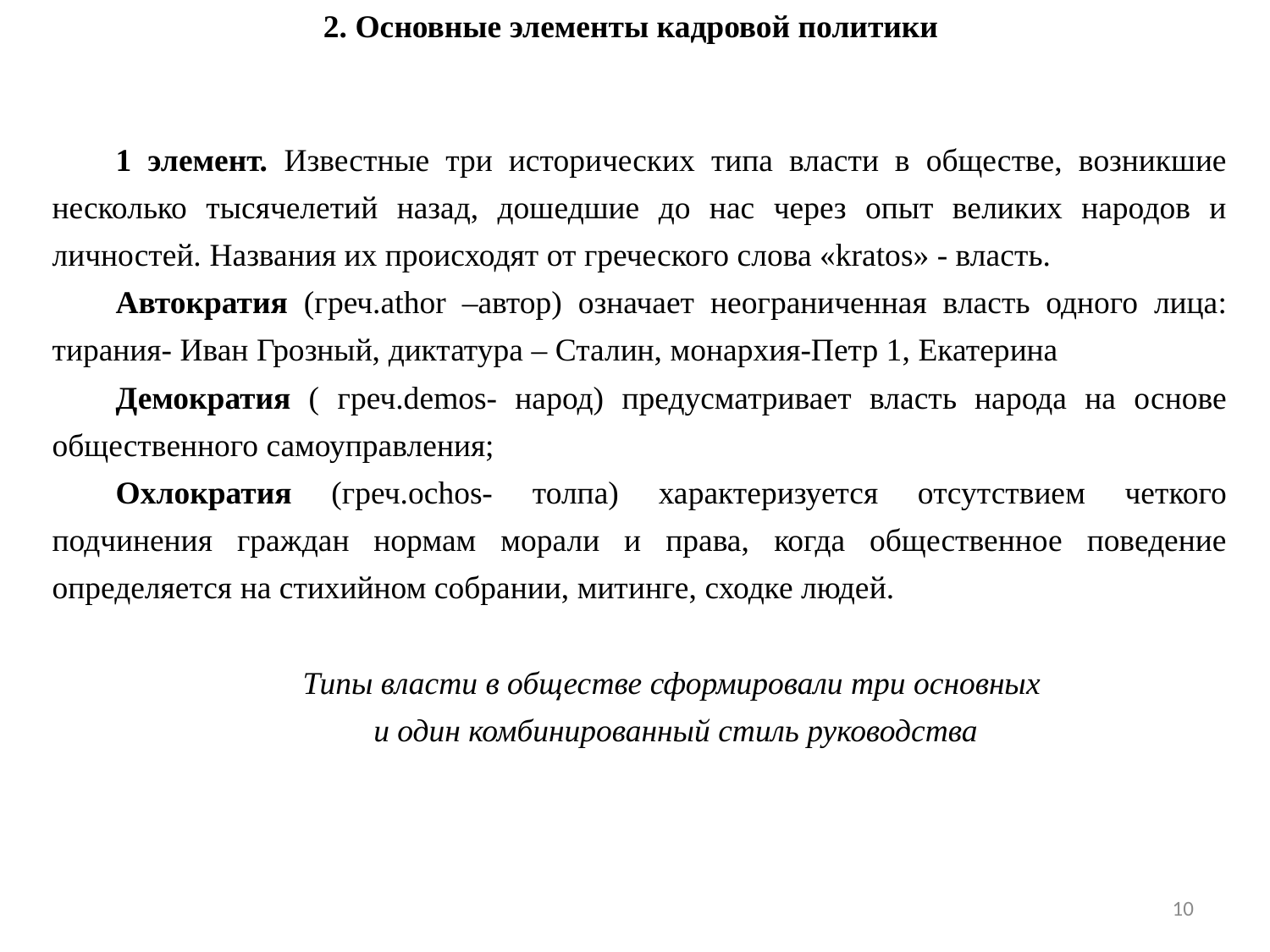

2. Основные элементы кадровой политики
1 элемент. Известные три исторических типа власти в обществе, возникшие несколько тысячелетий назад, дошедшие до нас через опыт великих народов и личностей. Названия их происходят от греческого слова «kratos» - власть.
Автократия (греч.athor –автор) означает неограниченная власть одного лица: тирания- Иван Грозный, диктатура – Сталин, монархия-Петр 1, Екатерина
Демократия ( греч.demos- народ) предусматривает власть народа на основе общественного самоуправления;
Охлократия (греч.ochos- толпа) характеризуется отсутствием четкого подчинения граждан нормам морали и права, когда общественное поведение определяется на стихийном собрании, митинге, сходке людей.

Типы власти в обществе сформировали три основных
 и один комбинированный стиль руководства
10